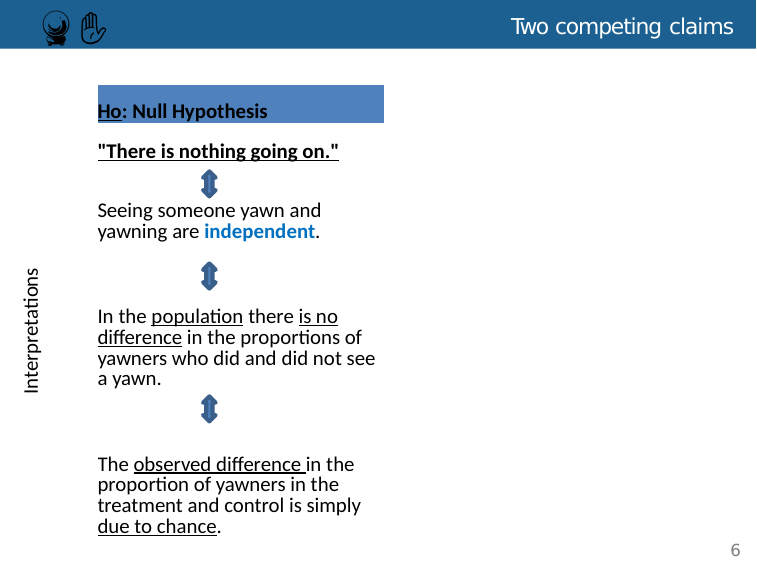

🔮 ✋
Two competing claims
|  | Ho: Null Hypothesis |
| --- | --- |
| Interpretations | "There is nothing going on." |
|  | Seeing someone yawn and yawning are independent. |
|  | In the population there is no difference in the proportions of yawners who did and did not see a yawn. |
|  | The observed difference in the proportion of yawners in the treatment and control is simply due to chance. |

6